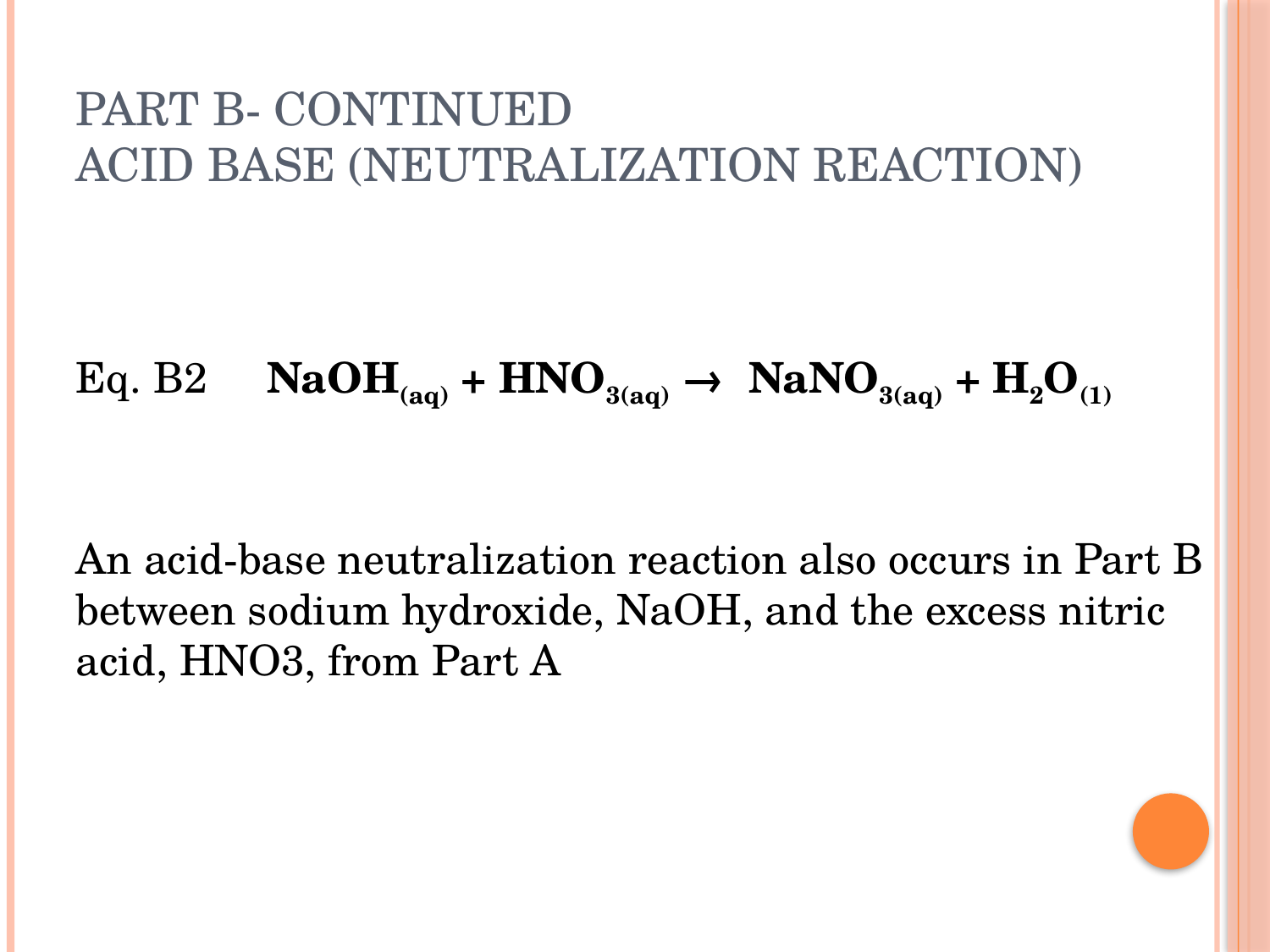

# Part B- continued Acid Base (Neutralization reaction)

Eq. B2     NaOH(aq) + HNO3(aq) →  NaNO3(aq) + H2O(1)

An acid-base neutralization reaction also occurs in Part B between sodium hydroxide, NaOH, and the excess nitric acid, HNO3, from Part A